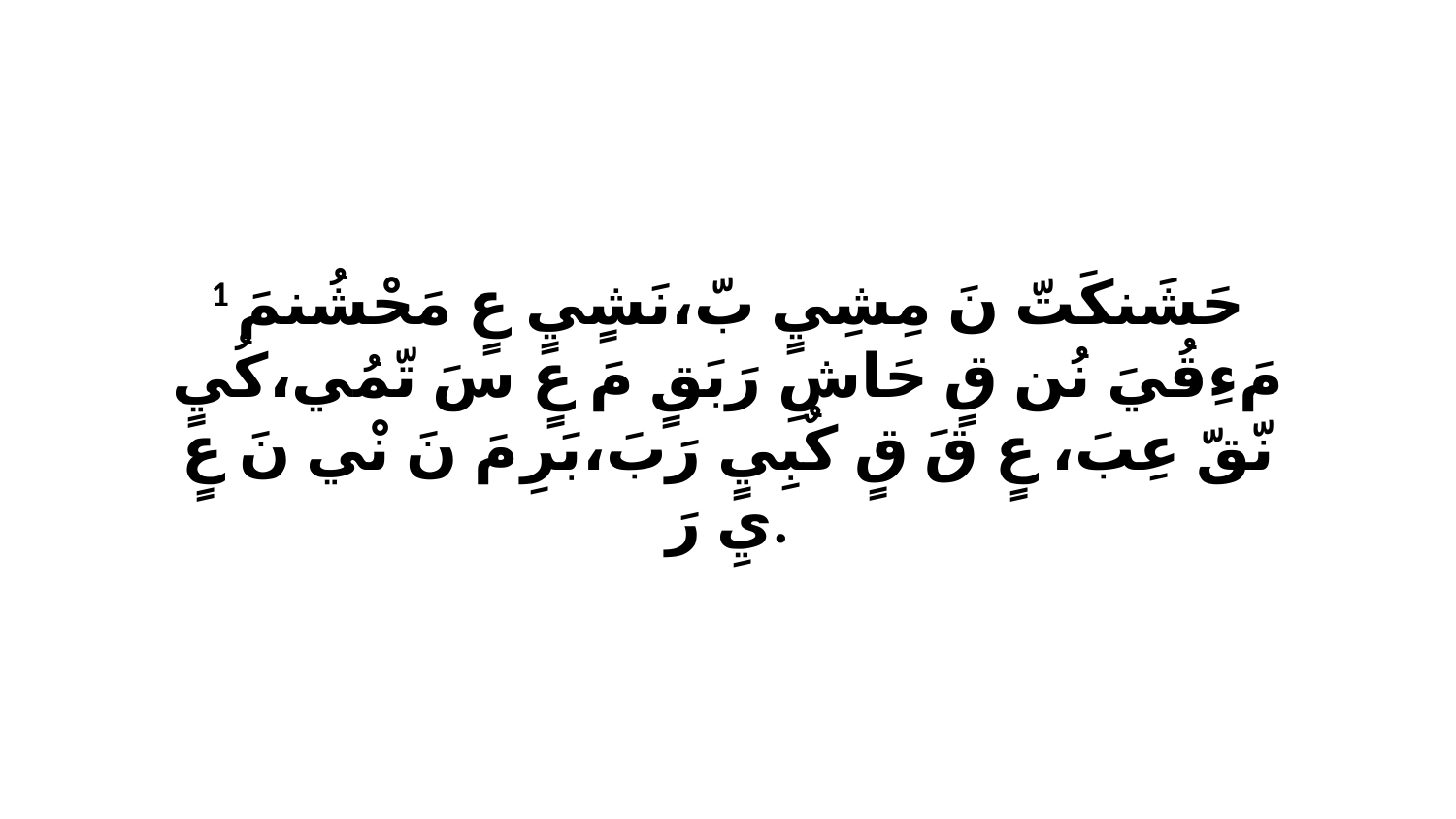

1 حَشَنكَتّ نَ مِشِيٍ بّ،نَشٍيٍ عٍ مَحْشُنمَ مَءِقُيَ نُن قٍ حَاشِ رَبَقٍ مَ عٍ سَ تّمُي،كُيٍ نّقّ عِبَ، عٍ قَ قٍ كٌبِيٍ رَبَ،بَرِ مَ نَ نْي نَ عٍ يِ رَ.